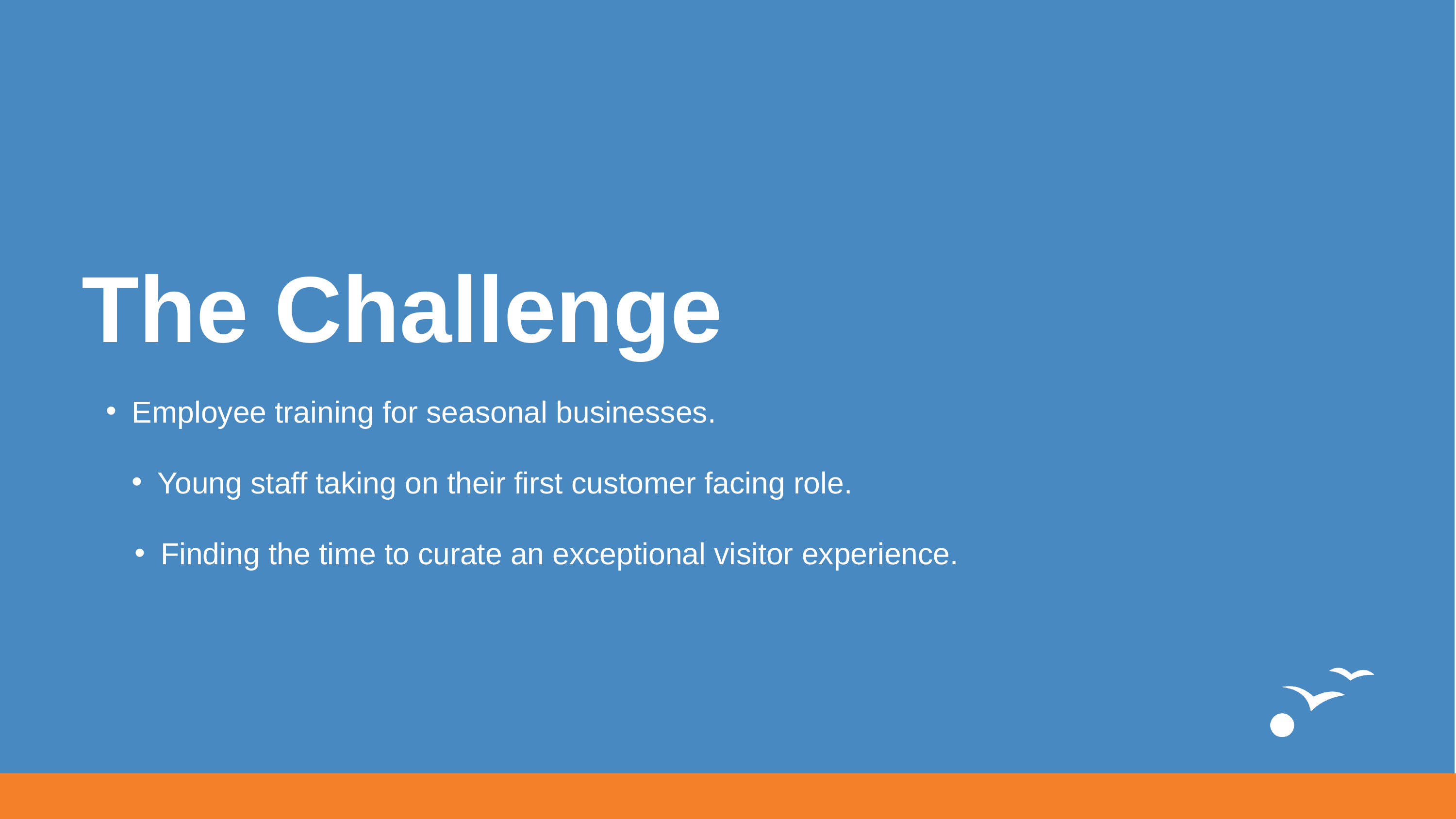

The Challenge
Employee training for seasonal businesses.
Young staff taking on their first customer facing role.
Finding the time to curate an exceptional visitor experience.